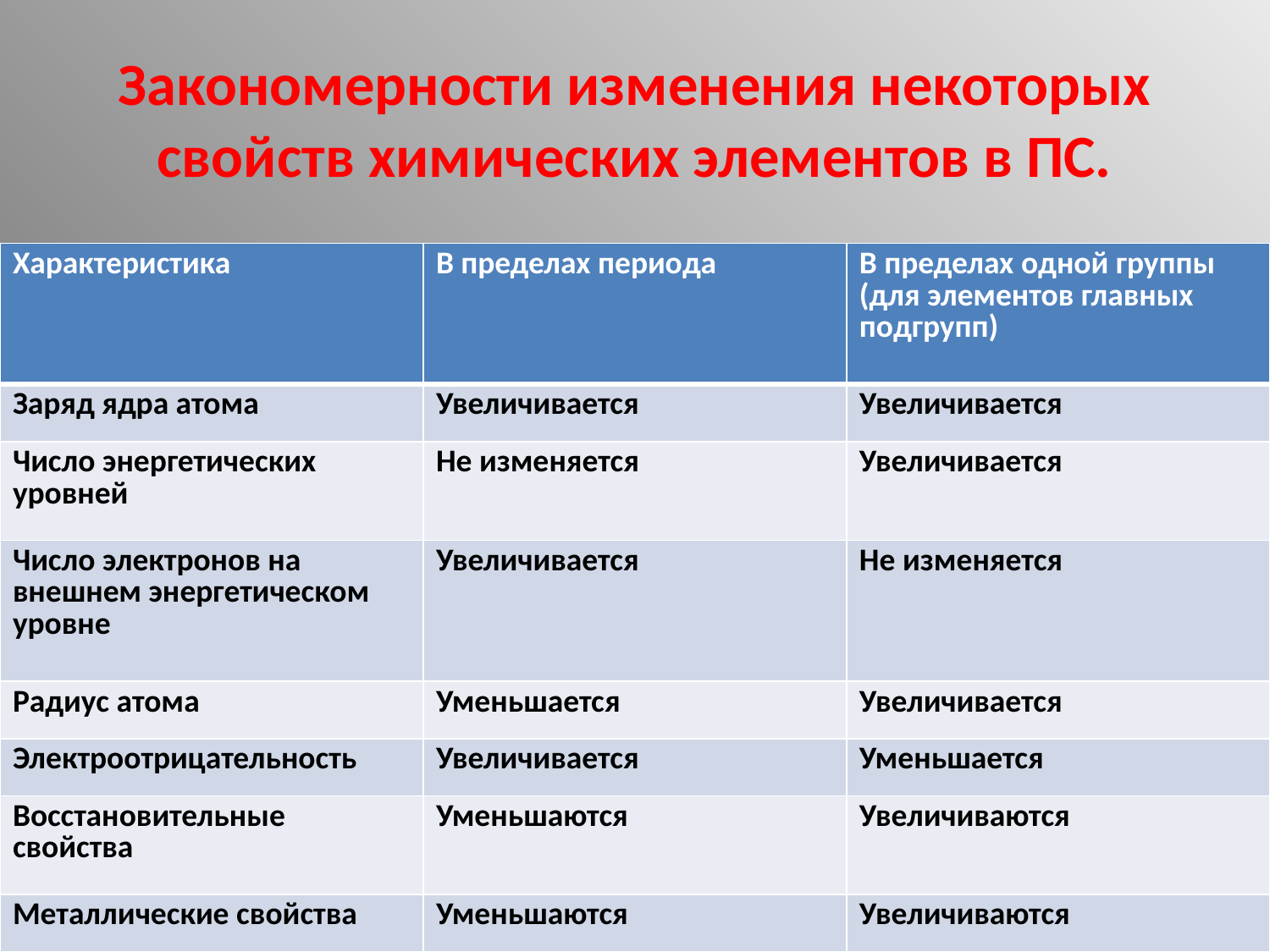

# Закономерности изменения некоторых свойств химических элементов в ПС.
| Характеристика | В пределах периода | В пределах одной группы (для элементов главных подгрупп) |
| --- | --- | --- |
| Заряд ядра атома | Увеличивается | Увеличивается |
| Число энергетических уровней | Не изменяется | Увеличивается |
| Число электронов на внешнем энергетическом уровне | Увеличивается | Не изменяется |
| Радиус атома | Уменьшается | Увеличивается |
| Электроотрицательность | Увеличивается | Уменьшается |
| Восстановительные свойства | Уменьшаются | Увеличиваются |
| Металлические свойства | Уменьшаются | Увеличиваются |